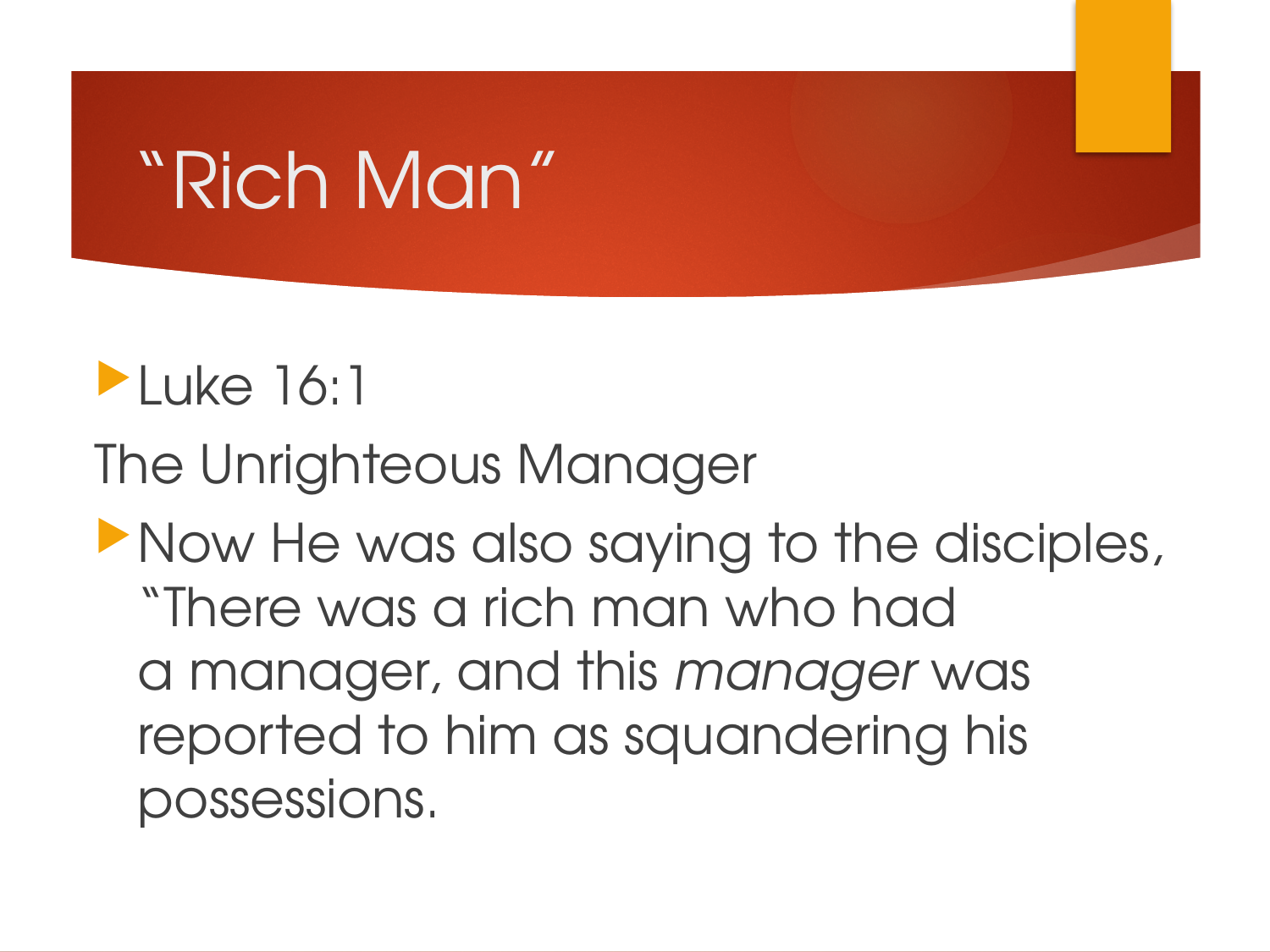

# “Rich Man”
Luke 16:1
The Unrighteous Manager
Now He was also saying to the disciples, “There was a rich man who had a manager, and this manager was reported to him as squandering his possessions.